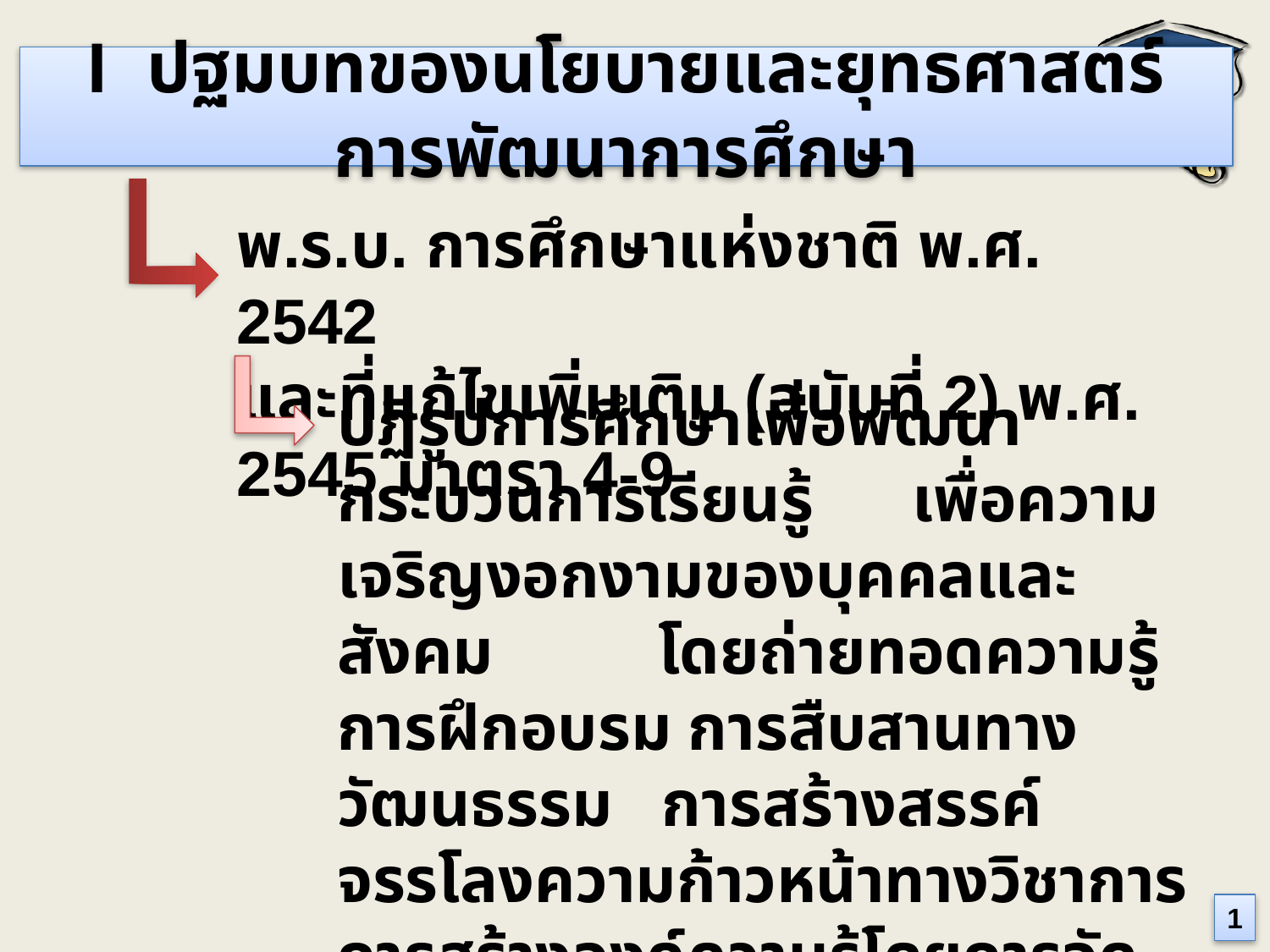

I  ปฐมบทของนโยบายและยุทธศาสตร์การพัฒนาการศึกษา

พ.ร.บ. การศึกษาแห่งชาติ พ.ศ. 2542
และที่แก้ไขเพิ่มเติม (ฉบับที่ 2) พ.ศ. 2545 มาตรา 4-9

ปฏิรูปการศึกษาเพื่อพัฒนากระบวนการเรียนรู้      เพื่อความเจริญงอกงามของบุคคลและสังคม          โดยถ่ายทอดความรู้ การฝึกอบรม การสืบสานทางวัฒนธรรม   การสร้างสรรค์จรรโลงความก้าวหน้าทางวิชาการ  การสร้างองค์ความรู้โดยการจัดสภาพแวดล้อมสังคม และปัจจัยเกื้อหนุนให้บุคคลเรียนรู้อย่างต่อเนื่องตลอดชีวิต
1